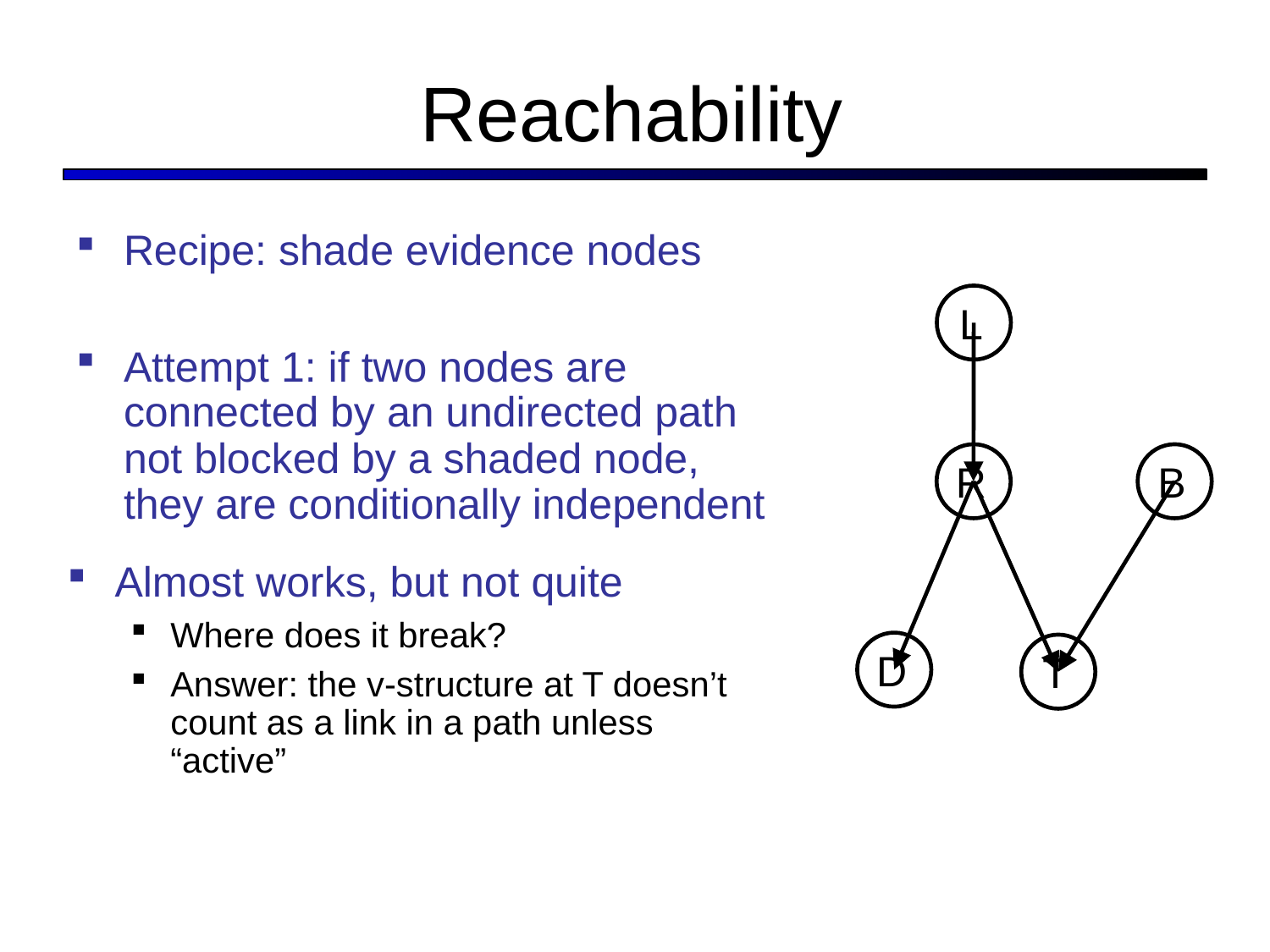

# Reachability

Recipe: shade evidence nodes

Attempt 1: if two nodes are connected by an undirected path not blocked by a shaded node, they are conditionally independent

L

R

B

Almost works, but not quite
Where does it break?
Answer: the v-structure at T doesn’t count as a link in a path unless “active”

D

T